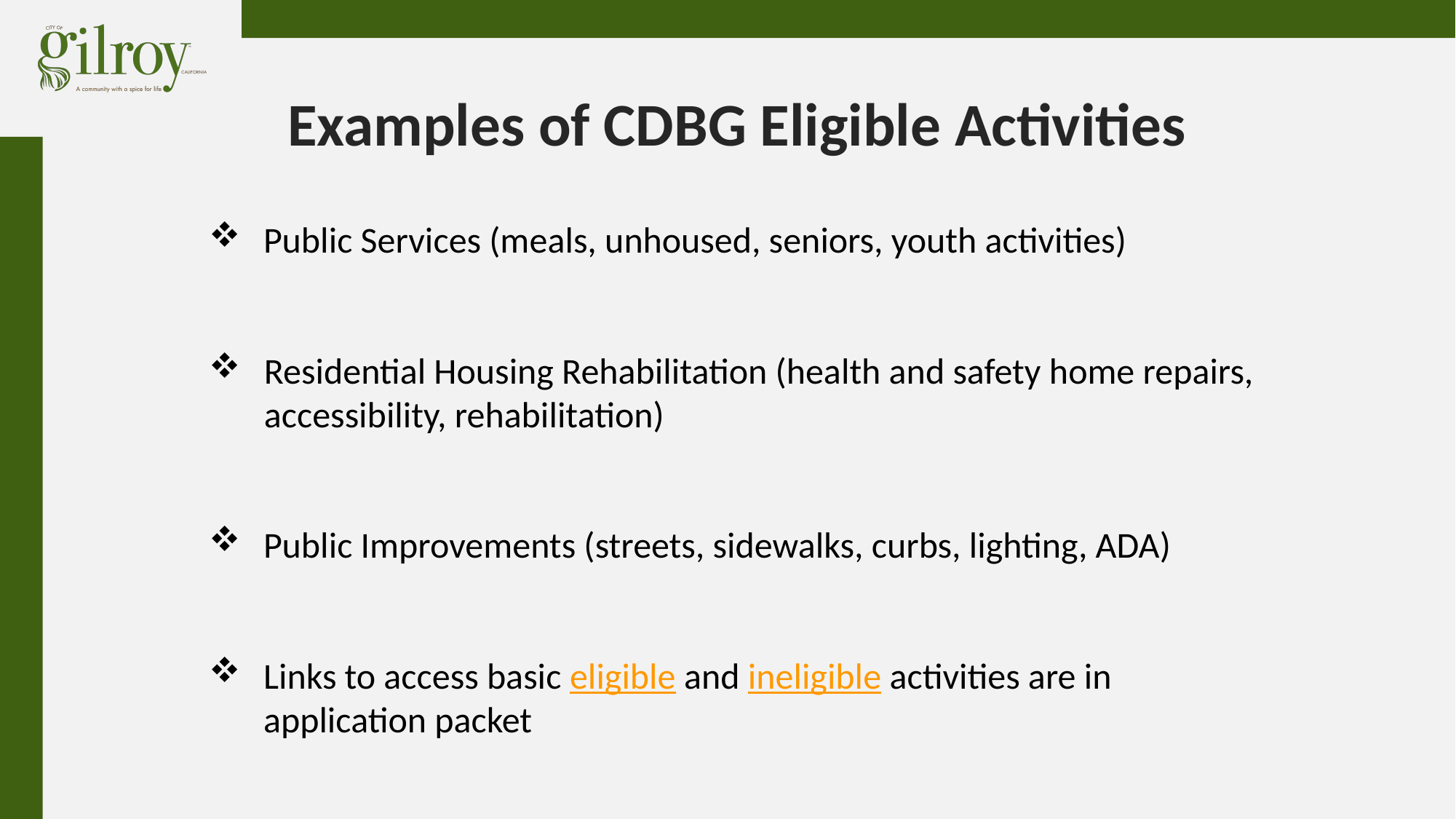

# Examples of CDBG Eligible Activities

Public Services (meals, unhoused, seniors, youth activities)

Residential Housing Rehabilitation (health and safety home repairs, accessibility, rehabilitation)

Public Improvements (streets, sidewalks, curbs, lighting, ADA)

Links to access basic eligible and ineligible activities are in application packet